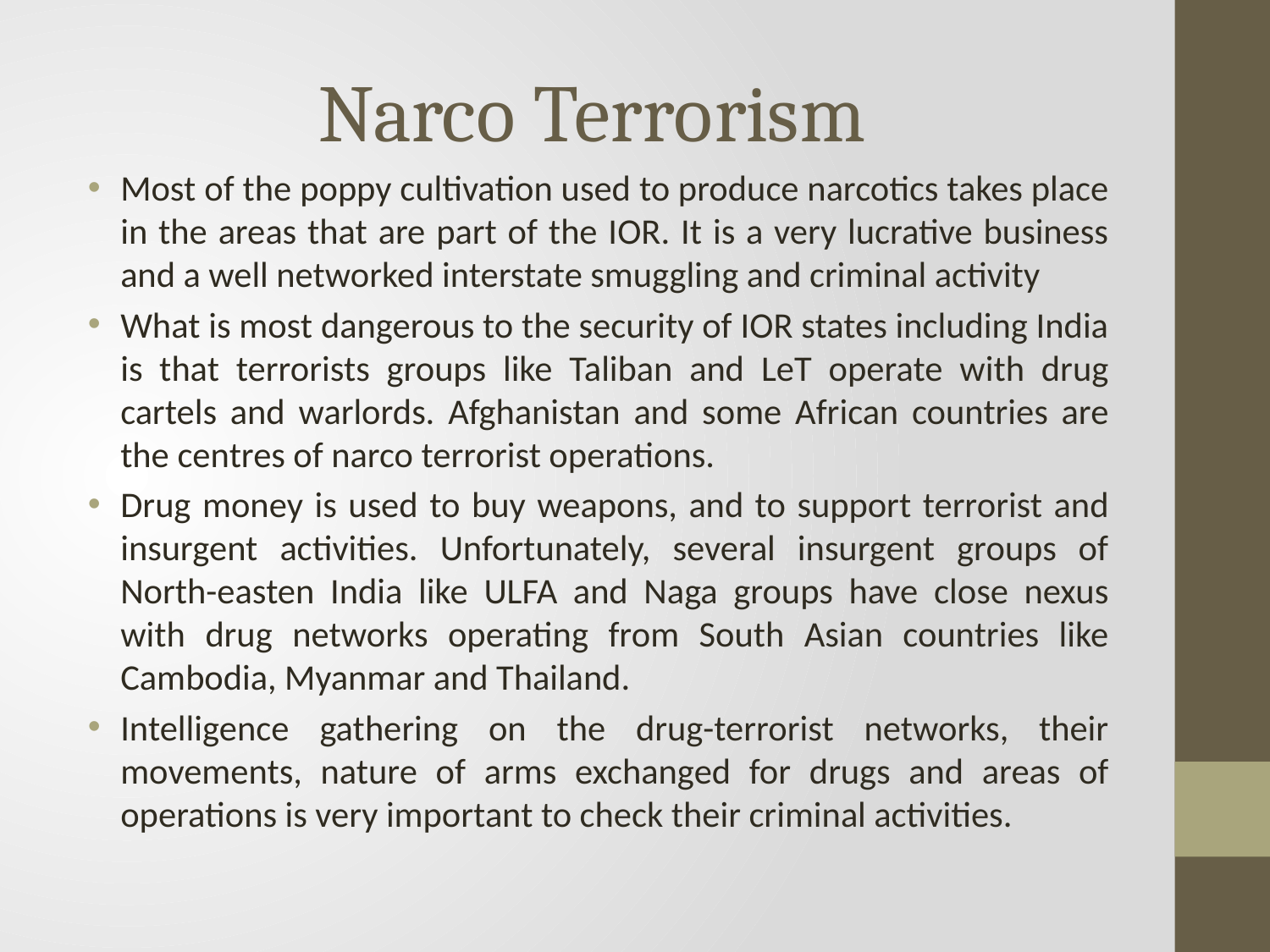

# Narco Terrorism
Most of the poppy cultivation used to produce narcotics takes place in the areas that are part of the IOR. It is a very lucrative business and a well networked interstate smuggling and criminal activity
What is most dangerous to the security of IOR states including India is that terrorists groups like Taliban and LeT operate with drug cartels and warlords. Afghanistan and some African countries are the centres of narco terrorist operations.
Drug money is used to buy weapons, and to support terrorist and insurgent activities. Unfortunately, several insurgent groups of North-easten India like ULFA and Naga groups have close nexus with drug networks operating from South Asian countries like Cambodia, Myanmar and Thailand.
Intelligence gathering on the drug-terrorist networks, their movements, nature of arms exchanged for drugs and areas of operations is very important to check their criminal activities.